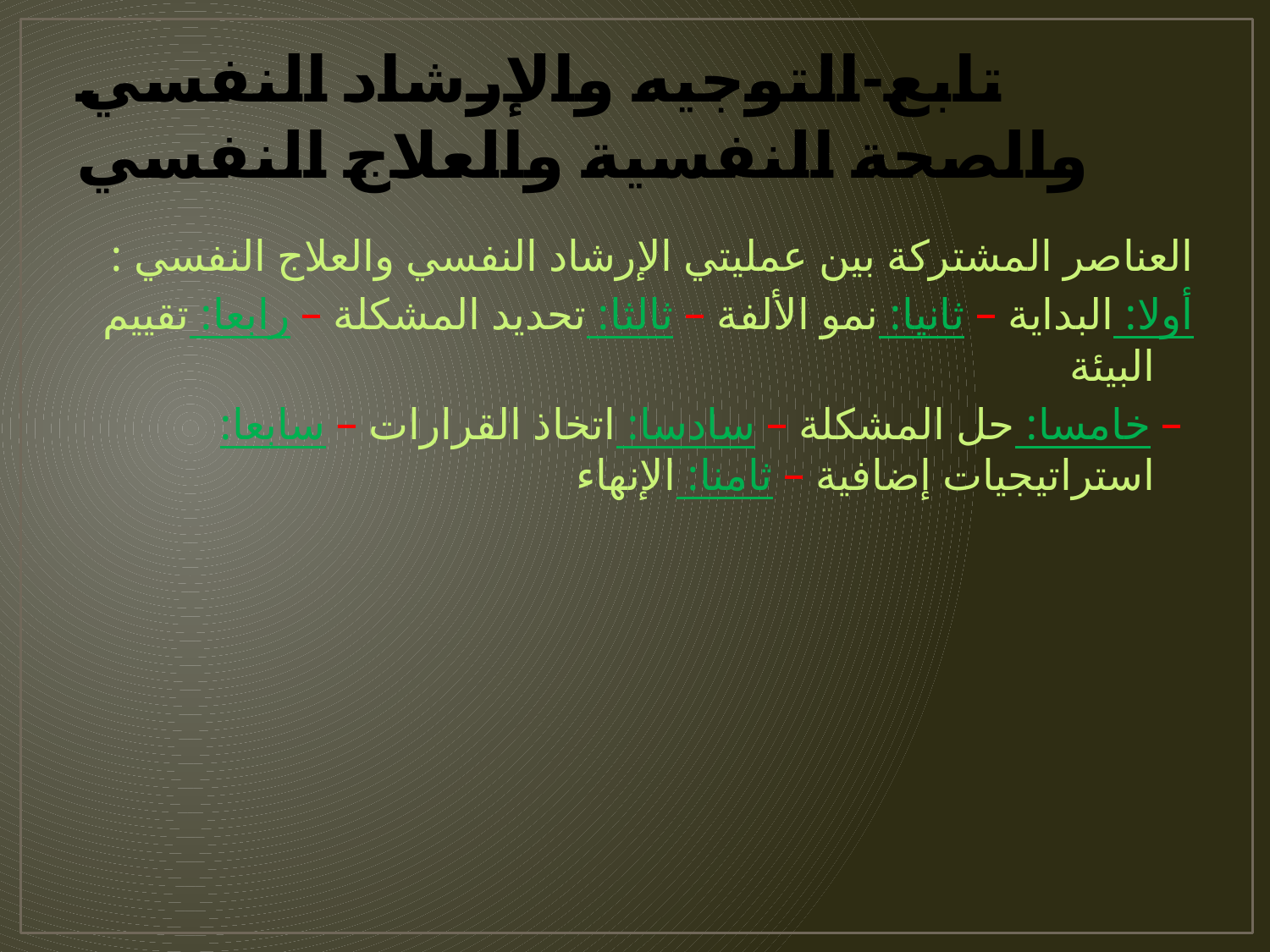

# تابع-التوجيه والإرشاد النفسي والصحة النفسية والعلاج النفسي
العناصر المشتركة بين عمليتي الإرشاد النفسي والعلاج النفسي :
أولا: البداية – ثانيا: نمو الألفة – ثالثا: تحديد المشكلة – رابعا: تقييم البيئة
 – خامسا: حل المشكلة – سادسا: اتخاذ القرارات – سابعا: استراتيجيات إضافية – ثامنا: الإنهاء